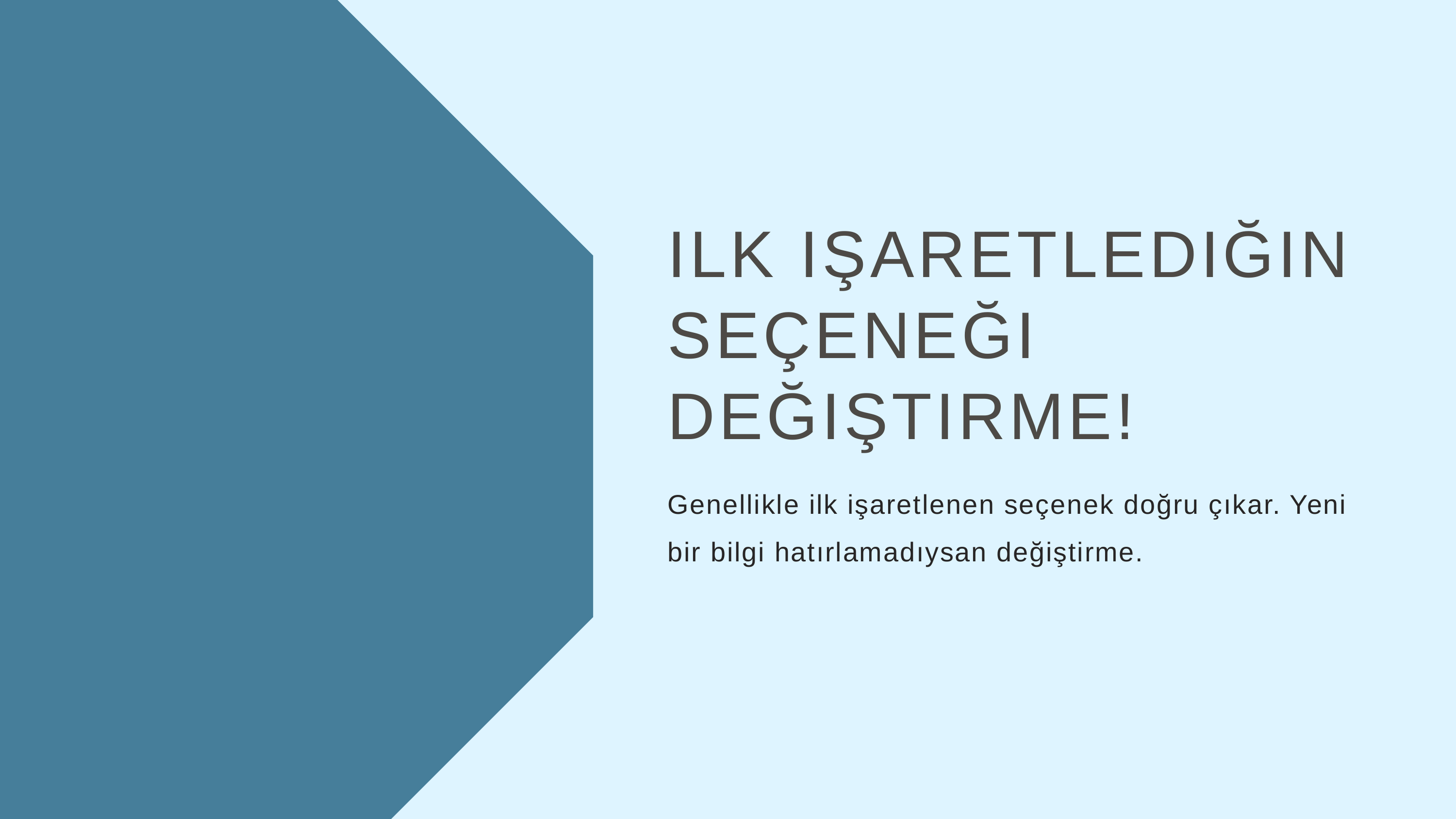

ILK IŞARETLEDIĞIN SEÇENEĞI DEĞIŞTIRME!
Genellikle ilk işaretlenen seçenek doğru çıkar. Yeni bir bilgi hatırlamadıysan değiştirme.